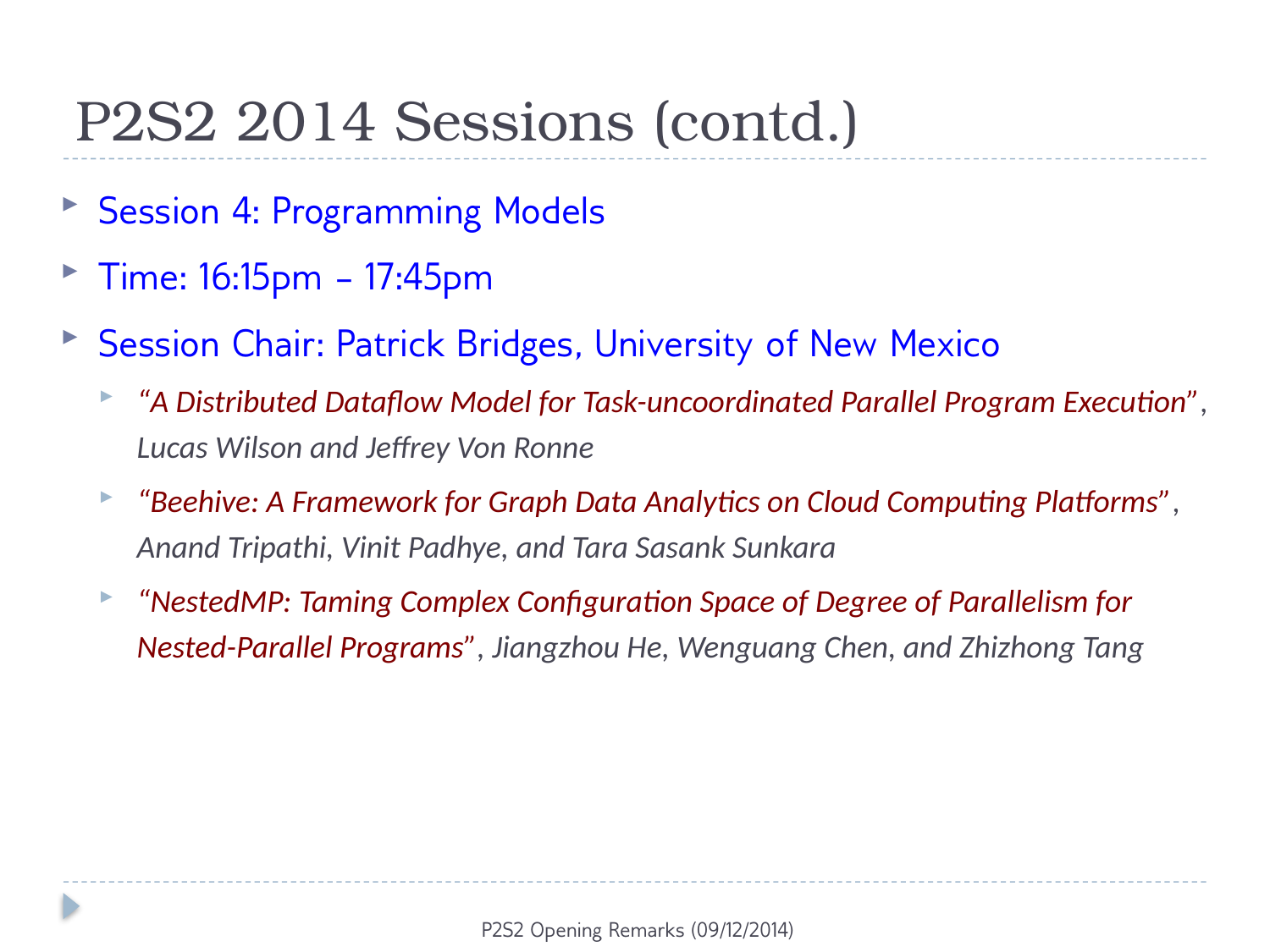

# P2S2 2014 Sessions (contd.)
Session 4: Programming Models
Time: 16:15pm – 17:45pm
Session Chair: Patrick Bridges, University of New Mexico
“A Distributed Dataflow Model for Task-uncoordinated Parallel Program Execution”, Lucas Wilson and Jeffrey Von Ronne
“Beehive: A Framework for Graph Data Analytics on Cloud Computing Platforms”, Anand Tripathi, Vinit Padhye, and Tara Sasank Sunkara
“NestedMP: Taming Complex Configuration Space of Degree of Parallelism for Nested-Parallel Programs”, Jiangzhou He, Wenguang Chen, and Zhizhong Tang
P2S2 Opening Remarks (09/12/2014)